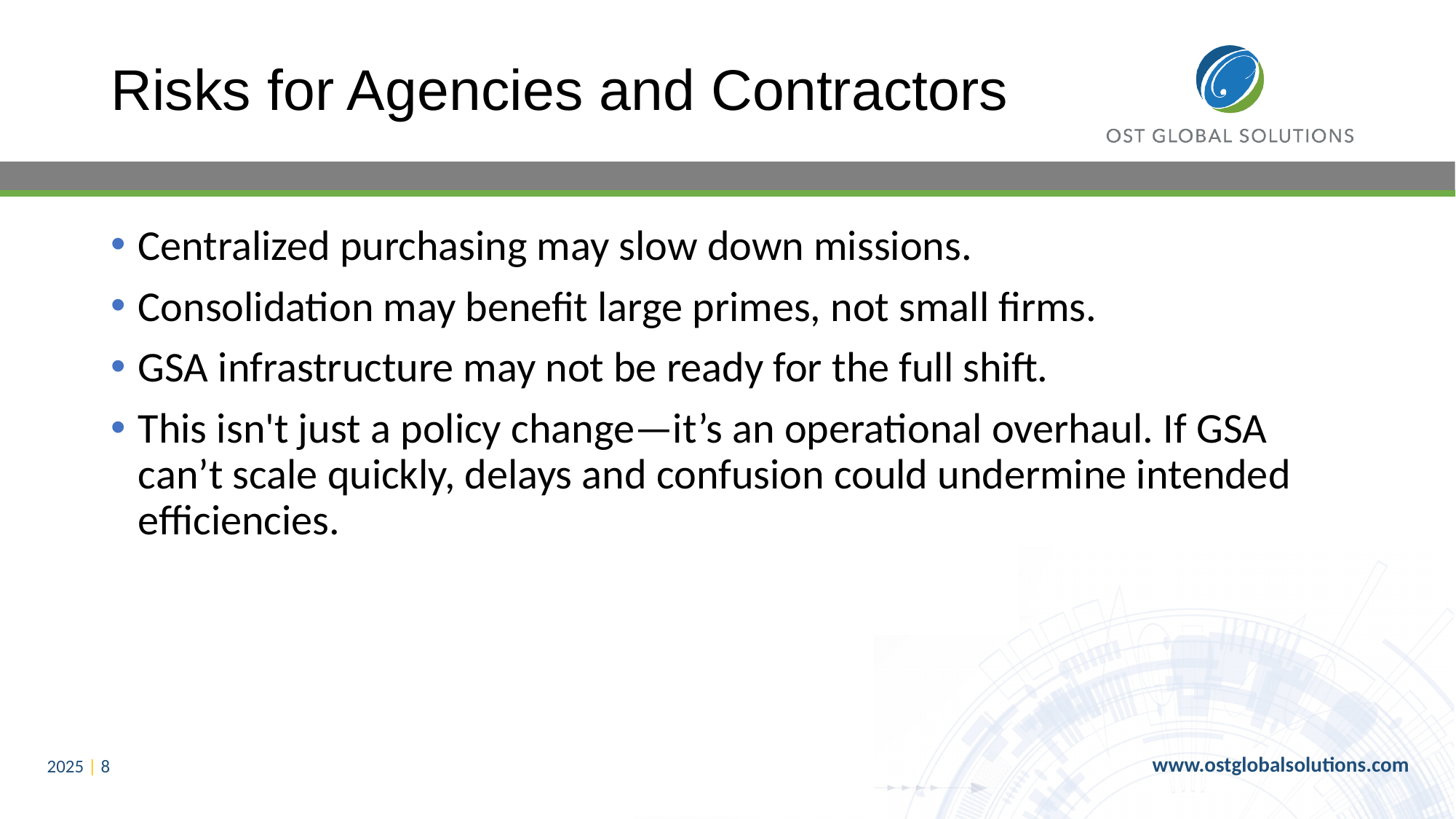

# Risks for Agencies and Contractors
Centralized purchasing may slow down missions.
Consolidation may benefit large primes, not small firms.
GSA infrastructure may not be ready for the full shift.
This isn't just a policy change—it’s an operational overhaul. If GSA can’t scale quickly, delays and confusion could undermine intended efficiencies.